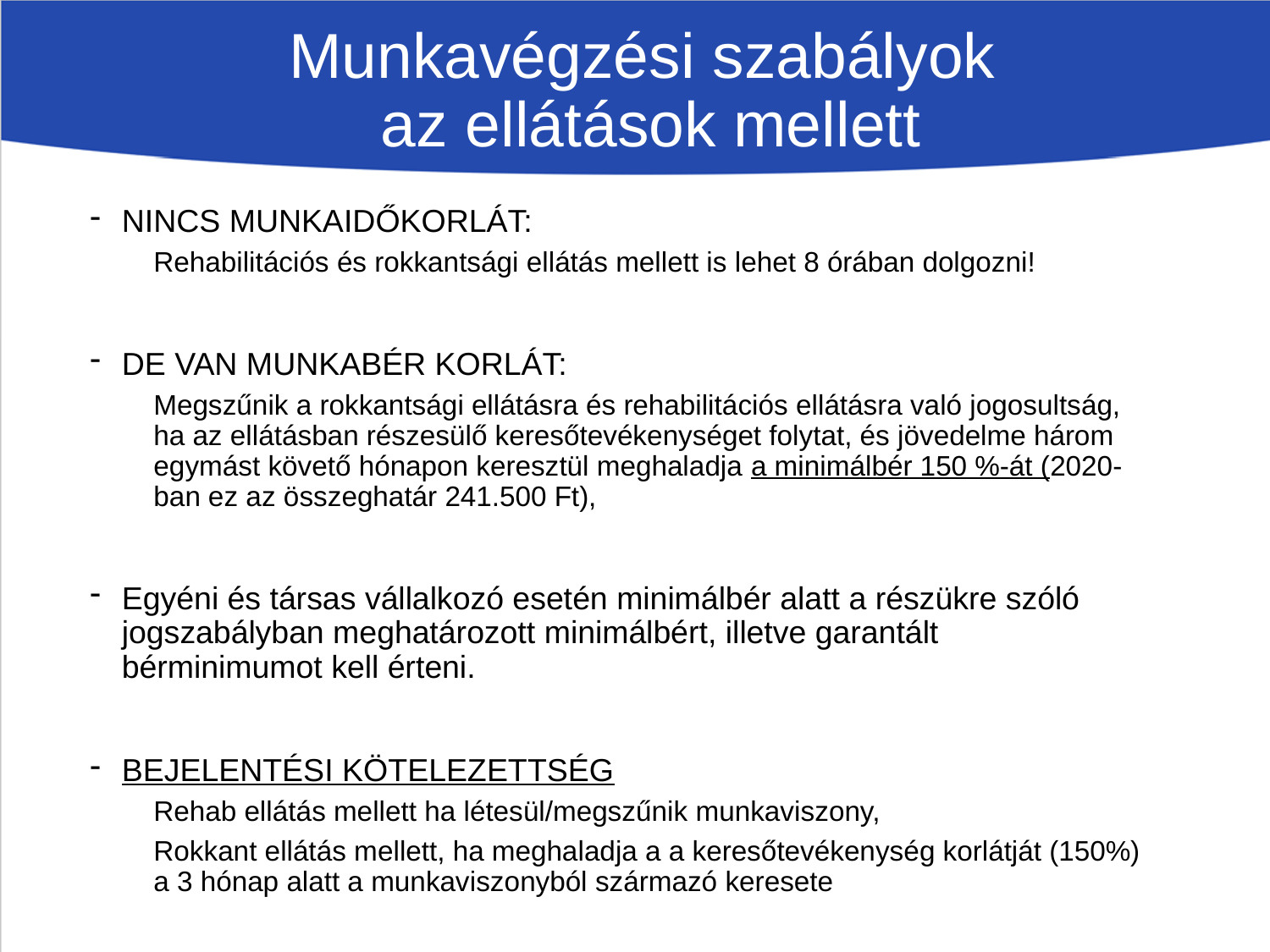

# Munkavégzési szabályok az ellátások mellett
NINCS MUNKAIDŐKORLÁT:
Rehabilitációs és rokkantsági ellátás mellett is lehet 8 órában dolgozni!

DE VAN MUNKABÉR KORLÁT:
Megszűnik a rokkantsági ellátásra és rehabilitációs ellátásra való jogosultság, ha az ellátásban részesülő keresőtevékenységet folytat, és jövedelme három egymást követő hónapon keresztül meghaladja a minimálbér 150 %-át (2020-ban ez az összeghatár 241.500 Ft),

Egyéni és társas vállalkozó esetén minimálbér alatt a részükre szóló jogszabályban meghatározott minimálbért, illetve garantált bérminimumot kell érteni.

BEJELENTÉSI KÖTELEZETTSÉG
Rehab ellátás mellett ha létesül/megszűnik munkaviszony,
Rokkant ellátás mellett, ha meghaladja a a keresőtevékenység korlátját (150%) a 3 hónap alatt a munkaviszonyból származó keresete